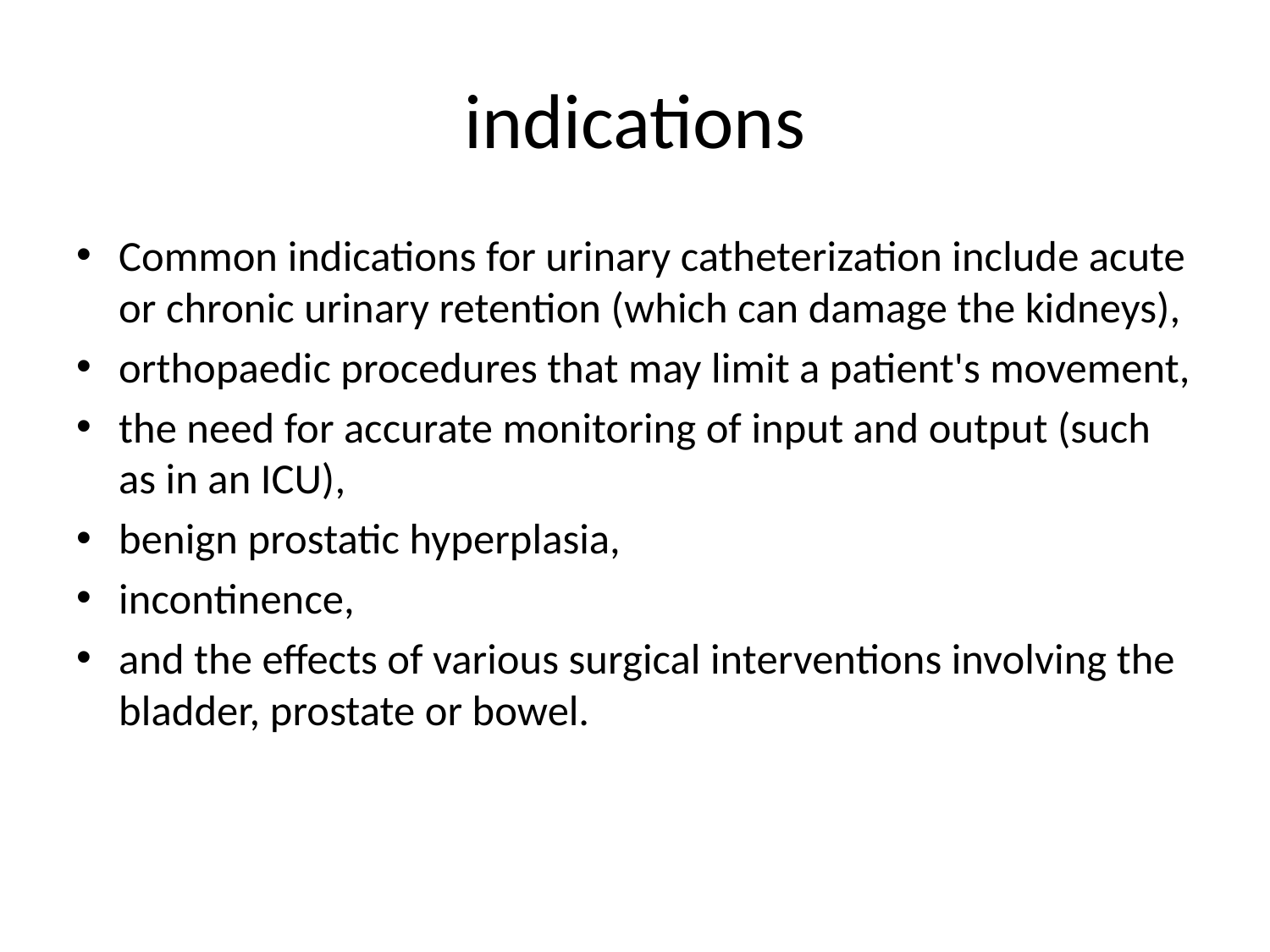

# indications
Common indications for urinary catheterization include acute or chronic urinary retention (which can damage the kidneys),
orthopaedic procedures that may limit a patient's movement,
the need for accurate monitoring of input and output (such as in an ICU),
benign prostatic hyperplasia,
incontinence,
and the effects of various surgical interventions involving the bladder, prostate or bowel.